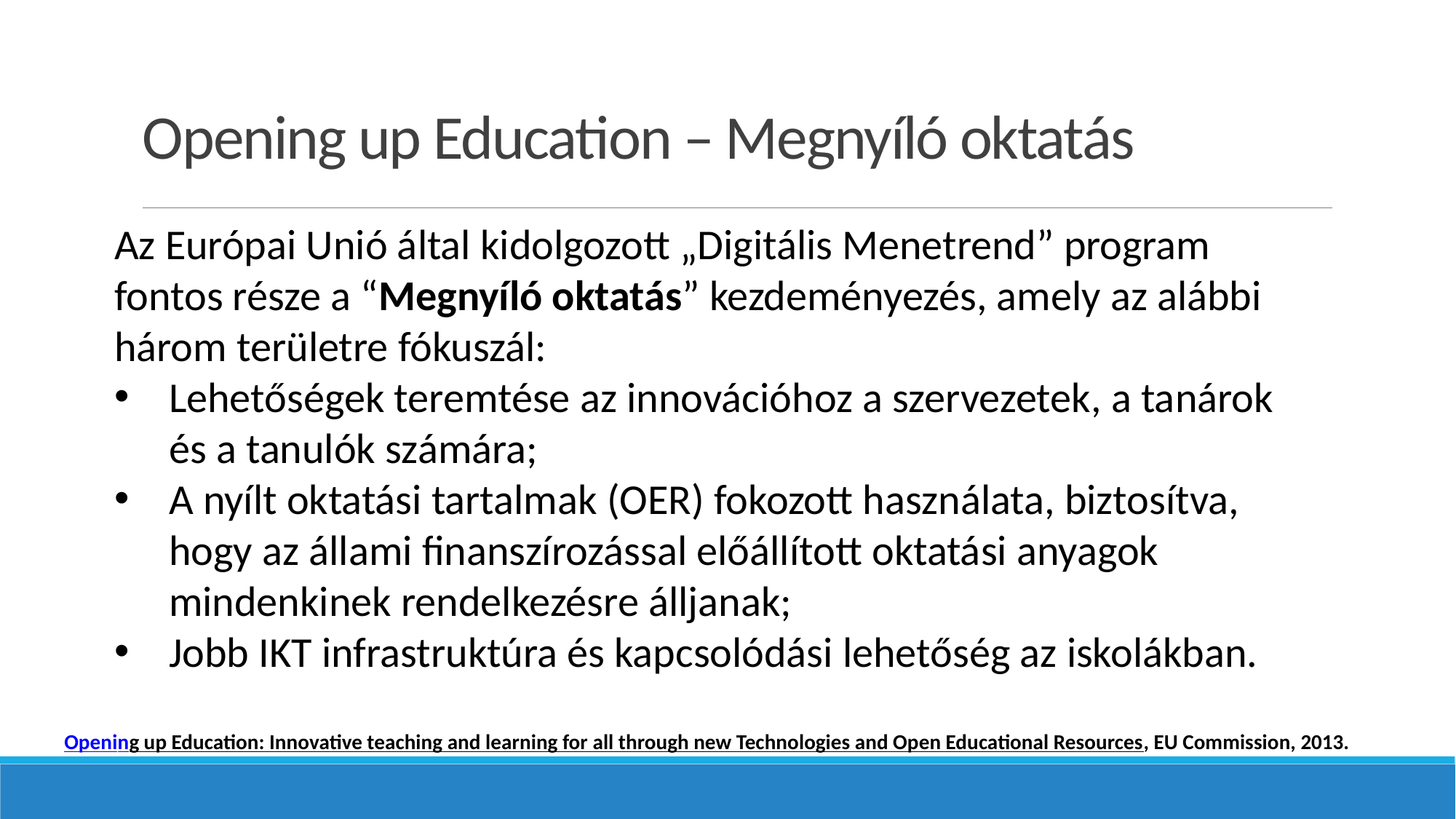

# Opening up Education – Megnyíló oktatás
Az Európai Unió által kidolgozott „Digitális Menetrend” program fontos része a “Megnyíló oktatás” kezdeményezés, amely az alábbi három területre fókuszál:
Lehetőségek teremtése az innovációhoz a szervezetek, a tanárok és a tanulók számára;
A nyílt oktatási tartalmak (OER) fokozott használata, biztosítva, hogy az állami finanszírozással előállított oktatási anyagok mindenkinek rendelkezésre álljanak;
Jobb IKT infrastruktúra és kapcsolódási lehetőség az iskolákban.
Opening up Education: Innovative teaching and learning for all through new Technologies and Open Educational Resources, EU Commission, 2013.